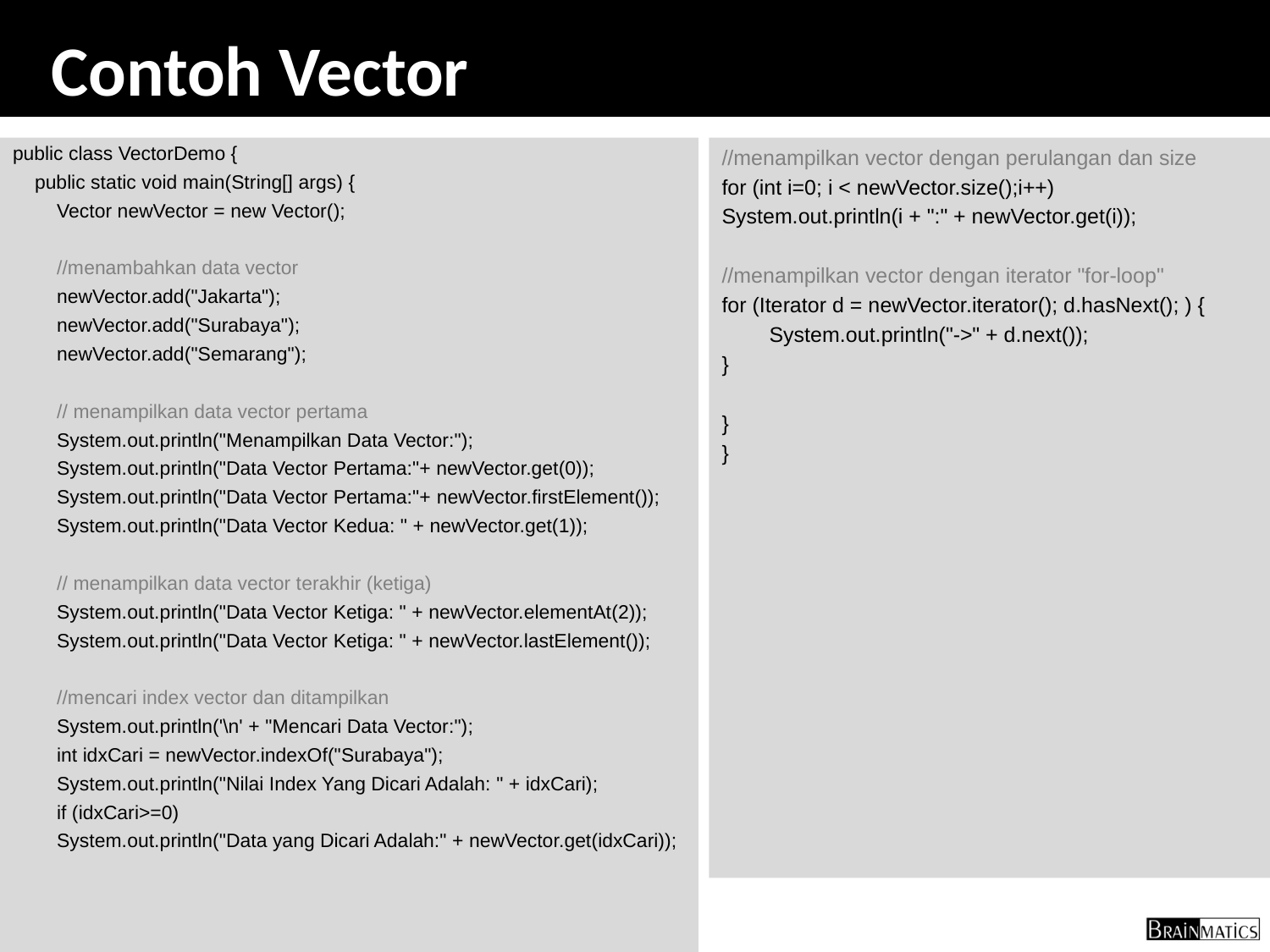

# Contoh Vector
public class VectorDemo {
    public static void main(String[] args) {
        Vector newVector = new Vector();

        //menambahkan data vector
        newVector.add("Jakarta");
        newVector.add("Surabaya");
        newVector.add("Semarang");

        // menampilkan data vector pertama
        System.out.println("Menampilkan Data Vector:");
        System.out.println("Data Vector Pertama:"+ newVector.get(0));
        System.out.println("Data Vector Pertama:"+ newVector.firstElement());
        System.out.println("Data Vector Kedua: " + newVector.get(1));

        // menampilkan data vector terakhir (ketiga)
        System.out.println("Data Vector Ketiga: " + newVector.elementAt(2));
        System.out.println("Data Vector Ketiga: " + newVector.lastElement());

        //mencari index vector dan ditampilkan
        System.out.println('\n' + "Mencari Data Vector:");
        int idxCari = newVector.indexOf("Surabaya");
        System.out.println("Nilai Index Yang Dicari Adalah: " + idxCari);
        if (idxCari>=0)
        System.out.println("Data yang Dicari Adalah:" + newVector.get(idxCari));

//menampilkan vector dengan perulangan dan size
for (int i=0; i < newVector.size();i++)
System.out.println(i + ":" + newVector.get(i));

//menampilkan vector dengan iterator "for-loop"
for (Iterator d = newVector.iterator(); d.hasNext(); ) {
        System.out.println("->" + d.next());
}

}
}